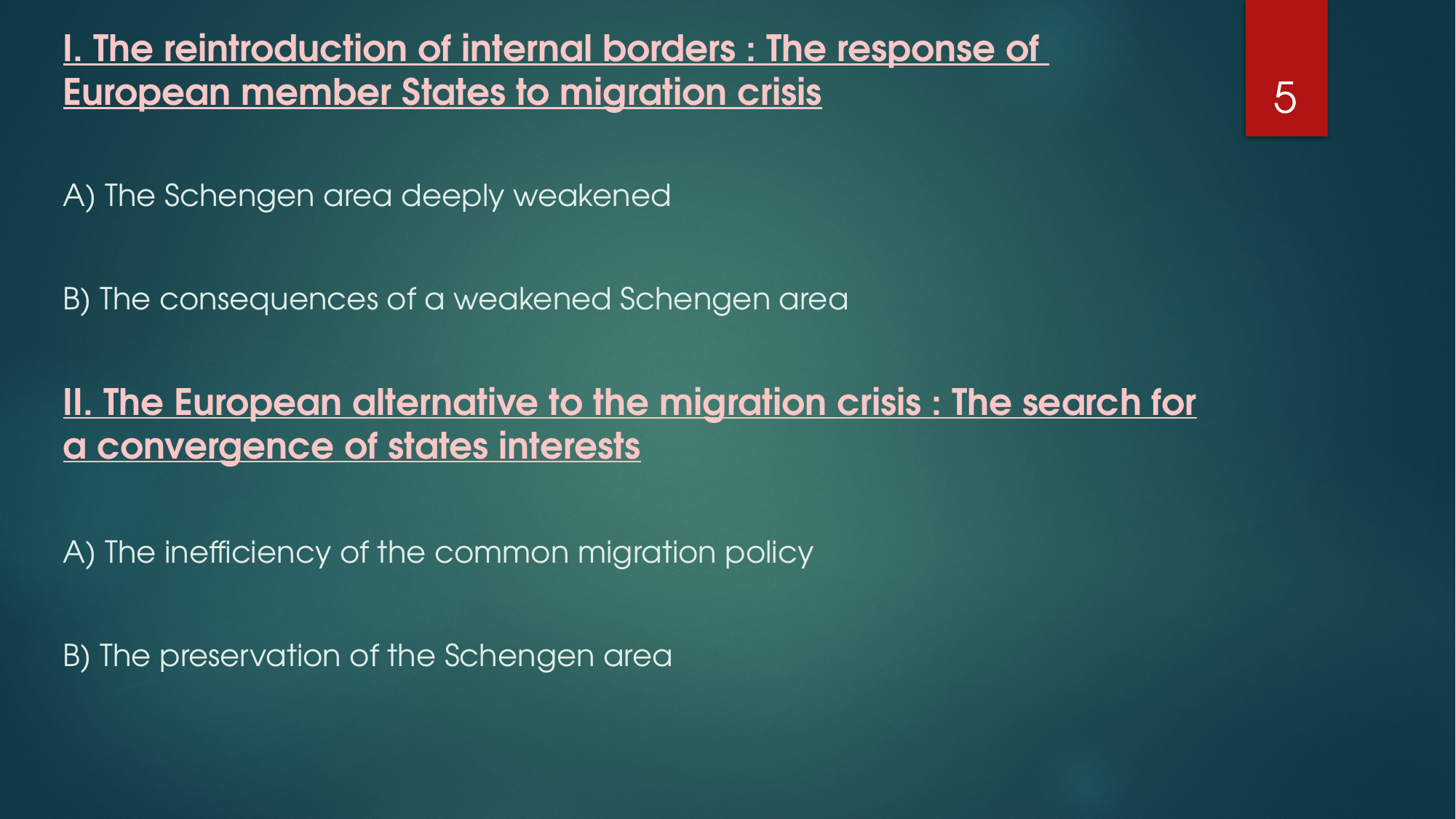

I. The reintroduction of internal borders : The response of  European member States to migration crisis

A) The Schengen area deeply weakened

B) The consequences of a weakened Schengen area

II. The European alternative to the migration crisis : The search for a convergence of states interests

A) The inefficiency of the common migration policy

B) The preservation of the Schengen area
5